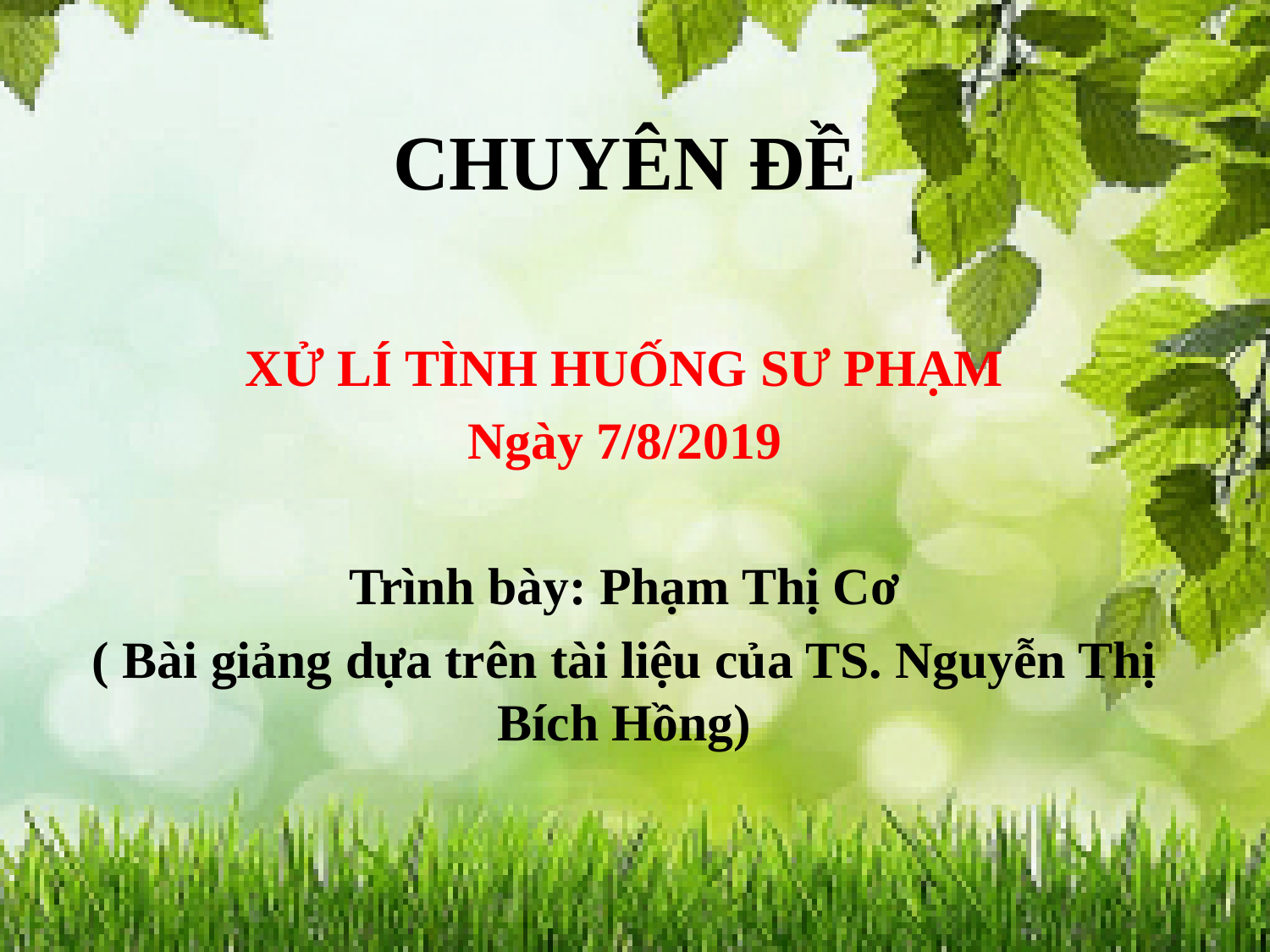

# CHUYÊN ĐỀ
XỬ LÍ TÌNH HUỐNG SƯ PHẠM
Ngày 7/8/2019

Trình bày: Phạm Thị Cơ
( Bài giảng dựa trên tài liệu của TS. Nguyễn Thị Bích Hồng)